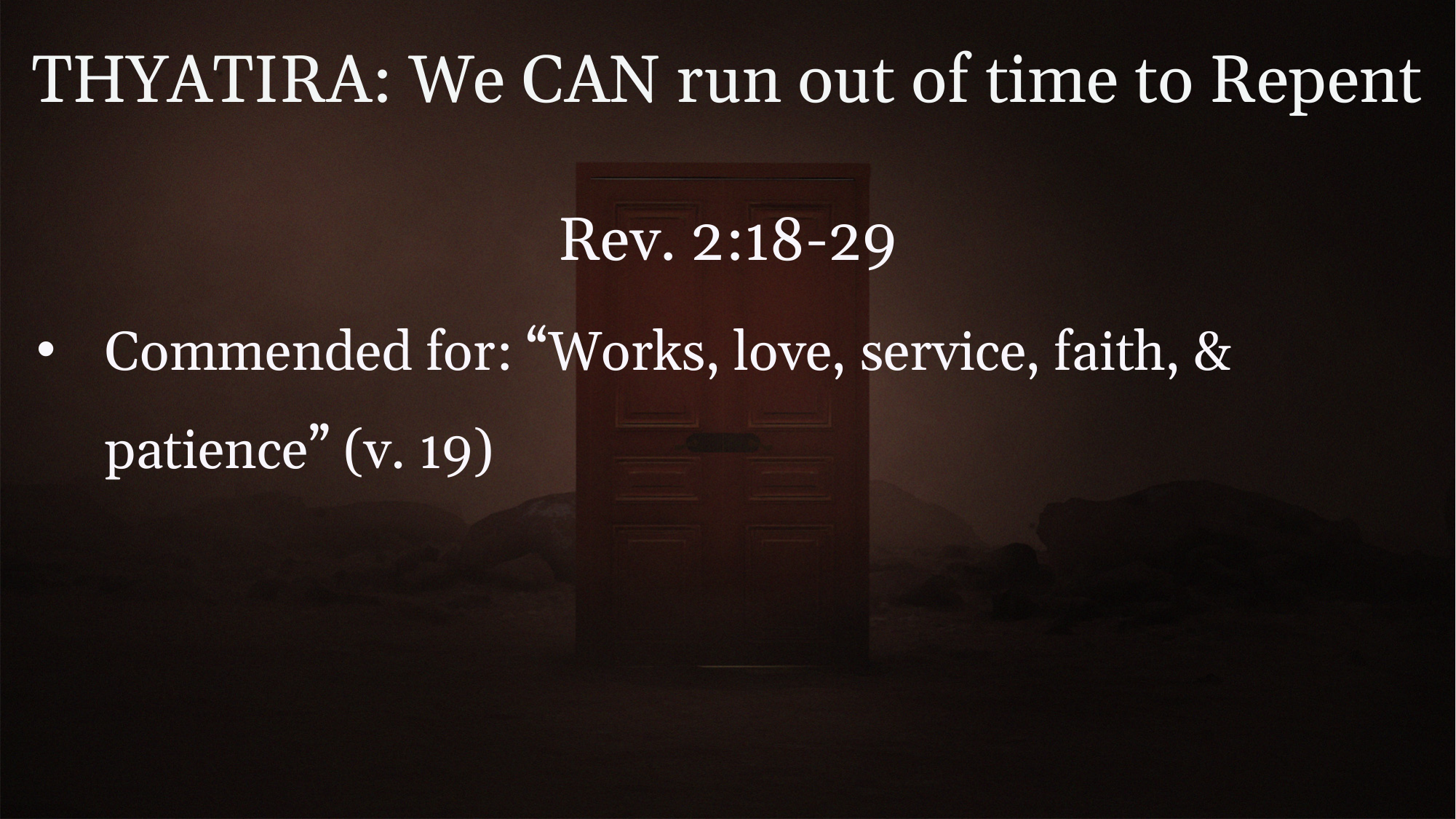

# THYATIRA: We CAN run out of time to Repent
Rev. 2:18-29
Commended for: “Works, love, service, faith, & patience” (v. 19)